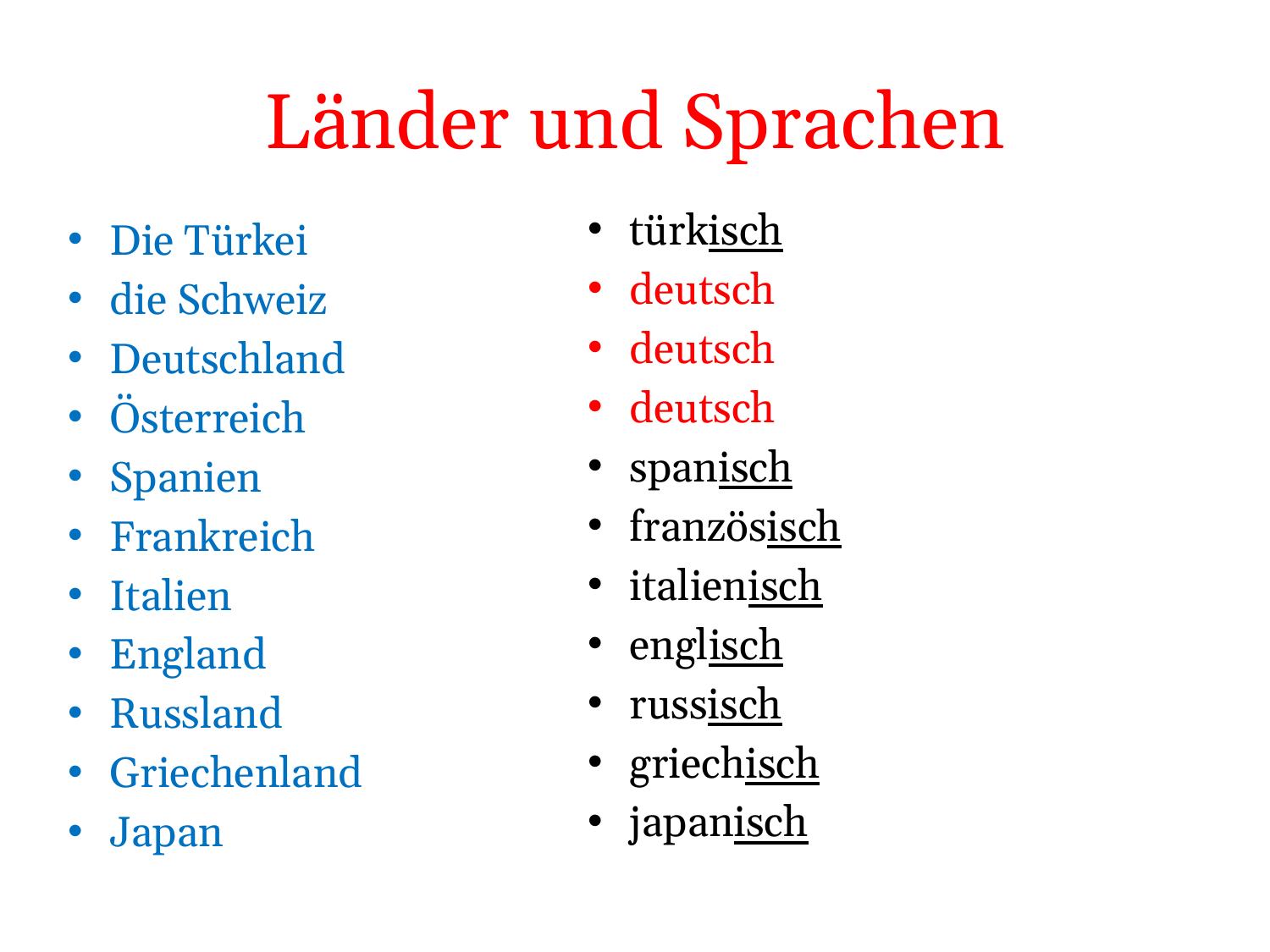

# Länder und Sprachen
türkisch
deutsch
deutsch
deutsch
spanisch
französisch
italienisch
englisch
russisch
griechisch
japanisch

Die Türkei
die Schweiz
Deutschland
Österreich
Spanien
Frankreich
Italien
England
Russland
Griechenland
Japan